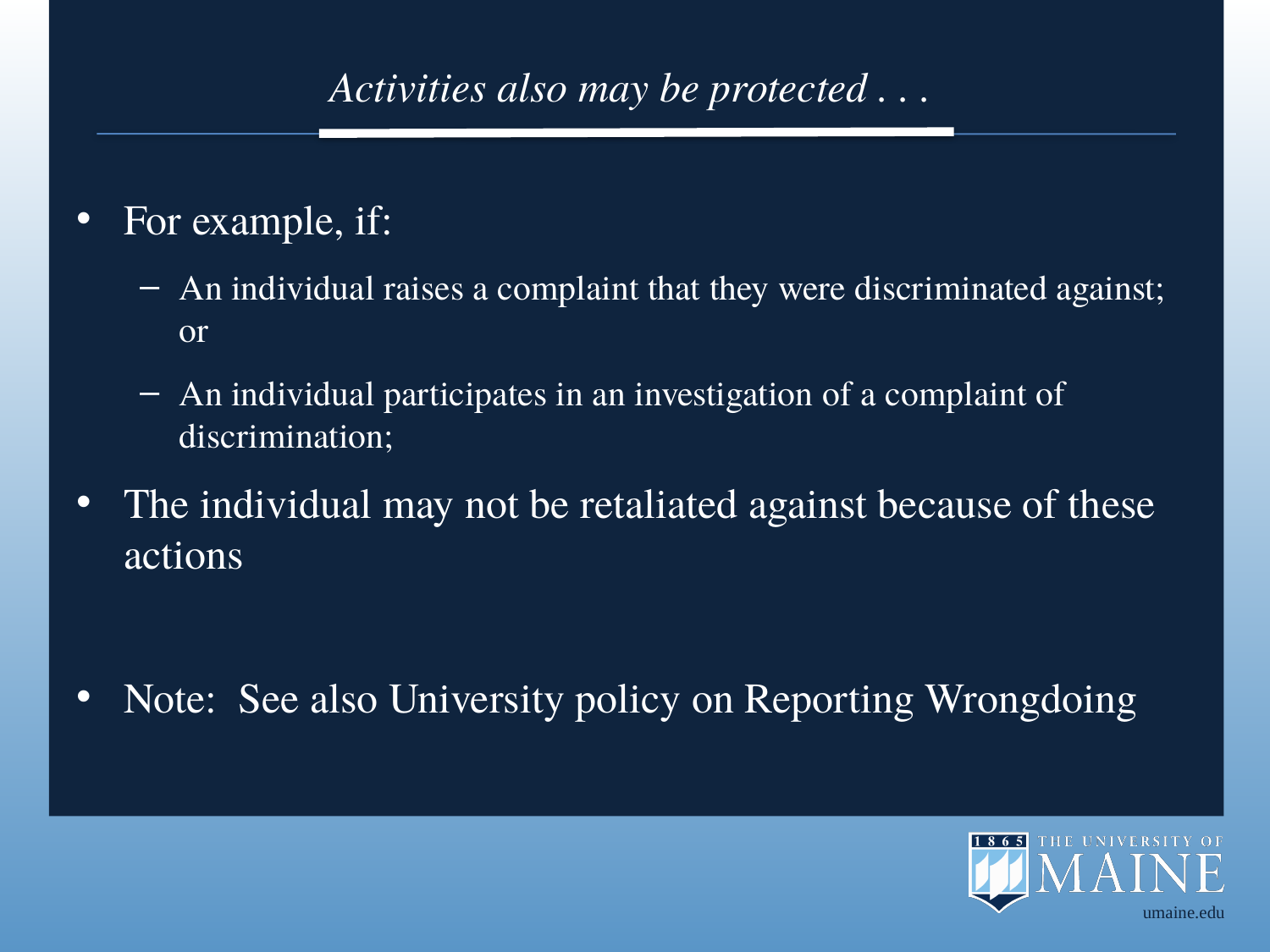

# Activities also may be protected . . .
For example, if:
An individual raises a complaint that they were discriminated against; or
An individual participates in an investigation of a complaint of discrimination;
The individual may not be retaliated against because of these actions

Note:  See also University policy on Reporting Wrongdoing